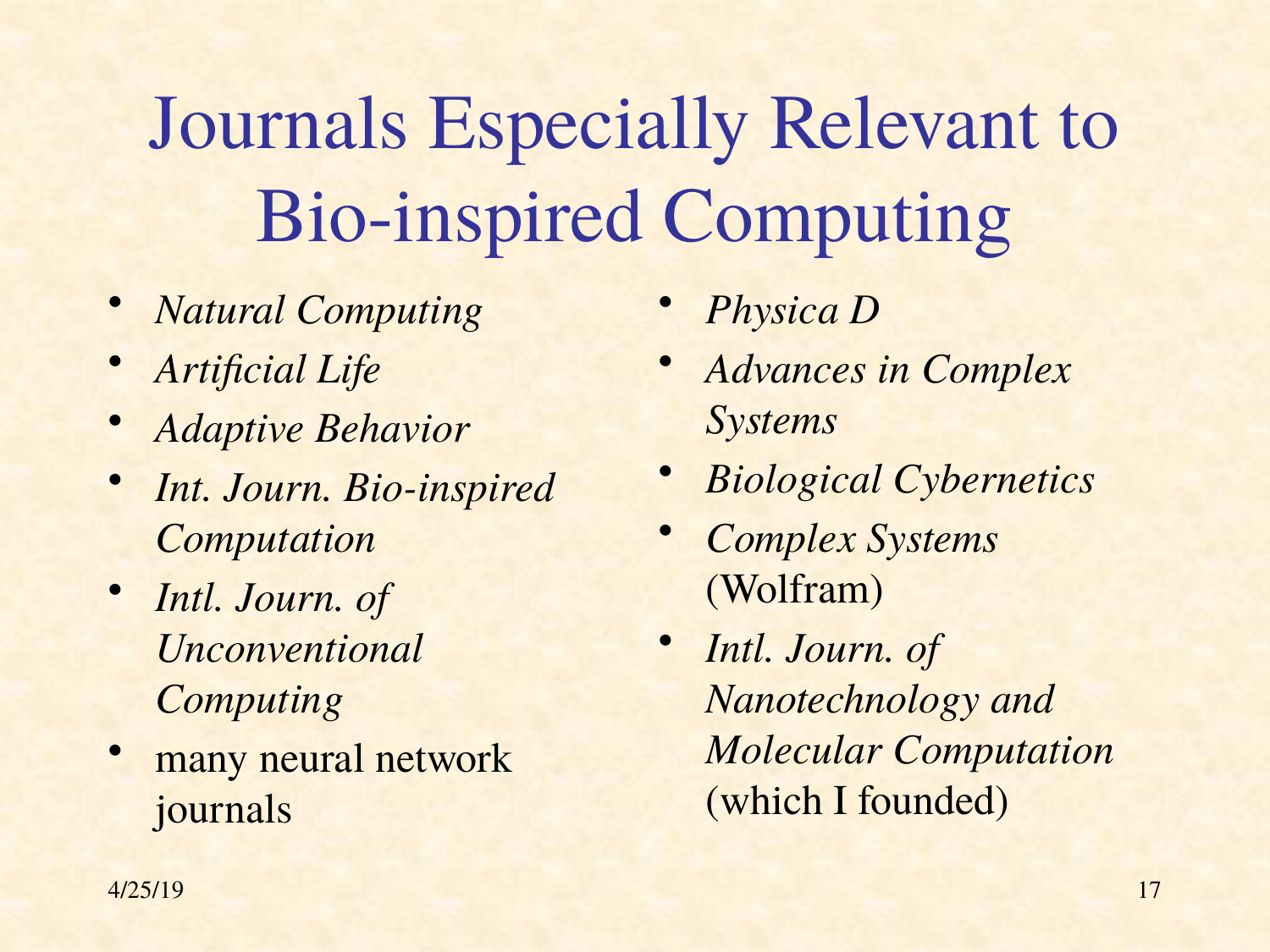

# Journals Especially Relevant to Bio-inspired Computing
Natural Computing
Artificial Life
Adaptive Behavior
Int. Journ. Bio-inspired Computation
Intl. Journ. of Unconventional Computing
many neural network journals
Physica D
Advances in Complex Systems
Biological Cybernetics
Complex Systems (Wolfram)
Intl. Journ. of Nanotechnology and Molecular Computation (which I founded)
4/25/19
17